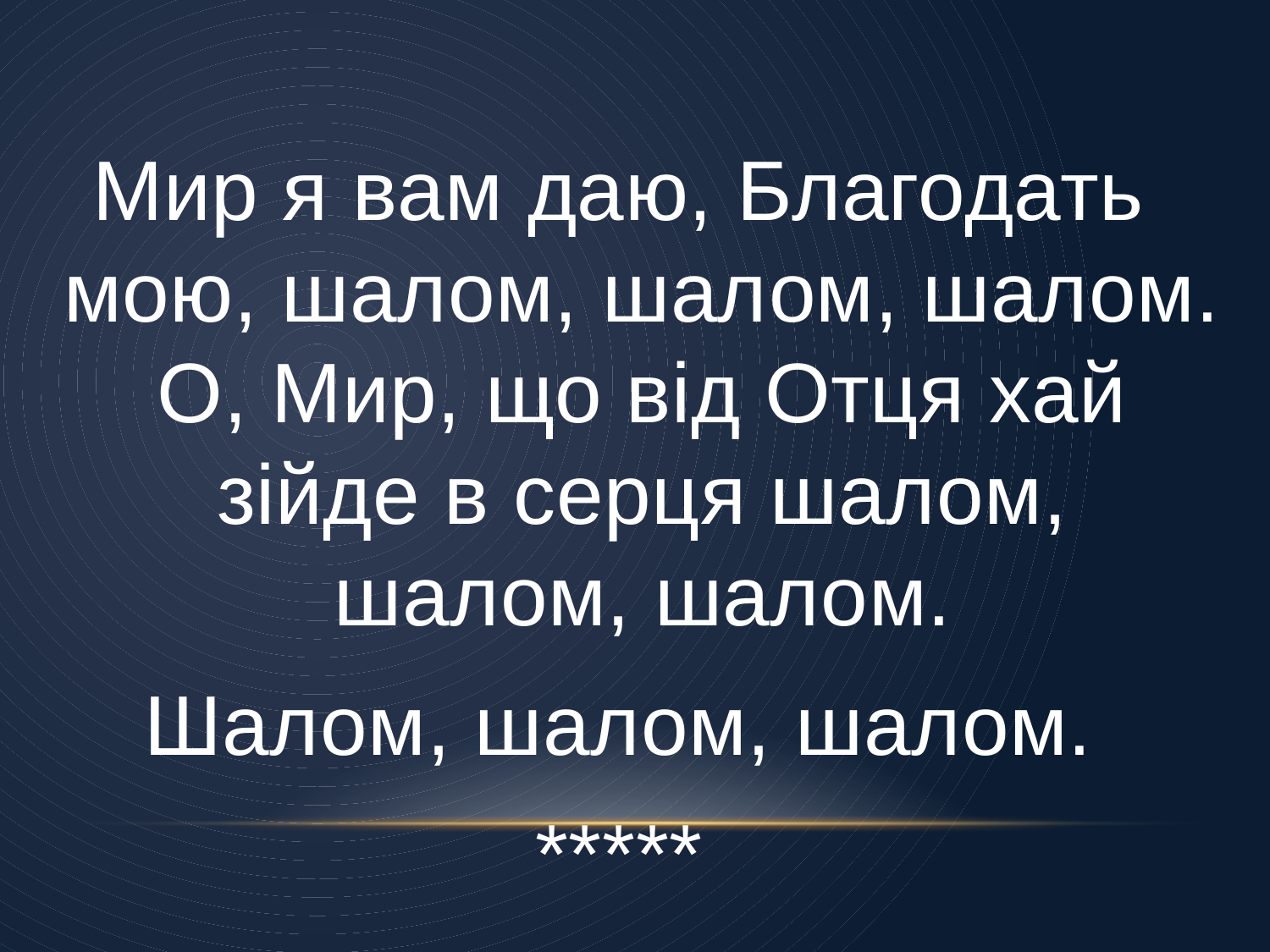

Мир я вам даю, Благодать мою, шалом, шалом, шалом.
О, Мир, що від Отця хай зійде в серця шалом, шалом, шалом.
Шалом, шалом, шалом.
*****